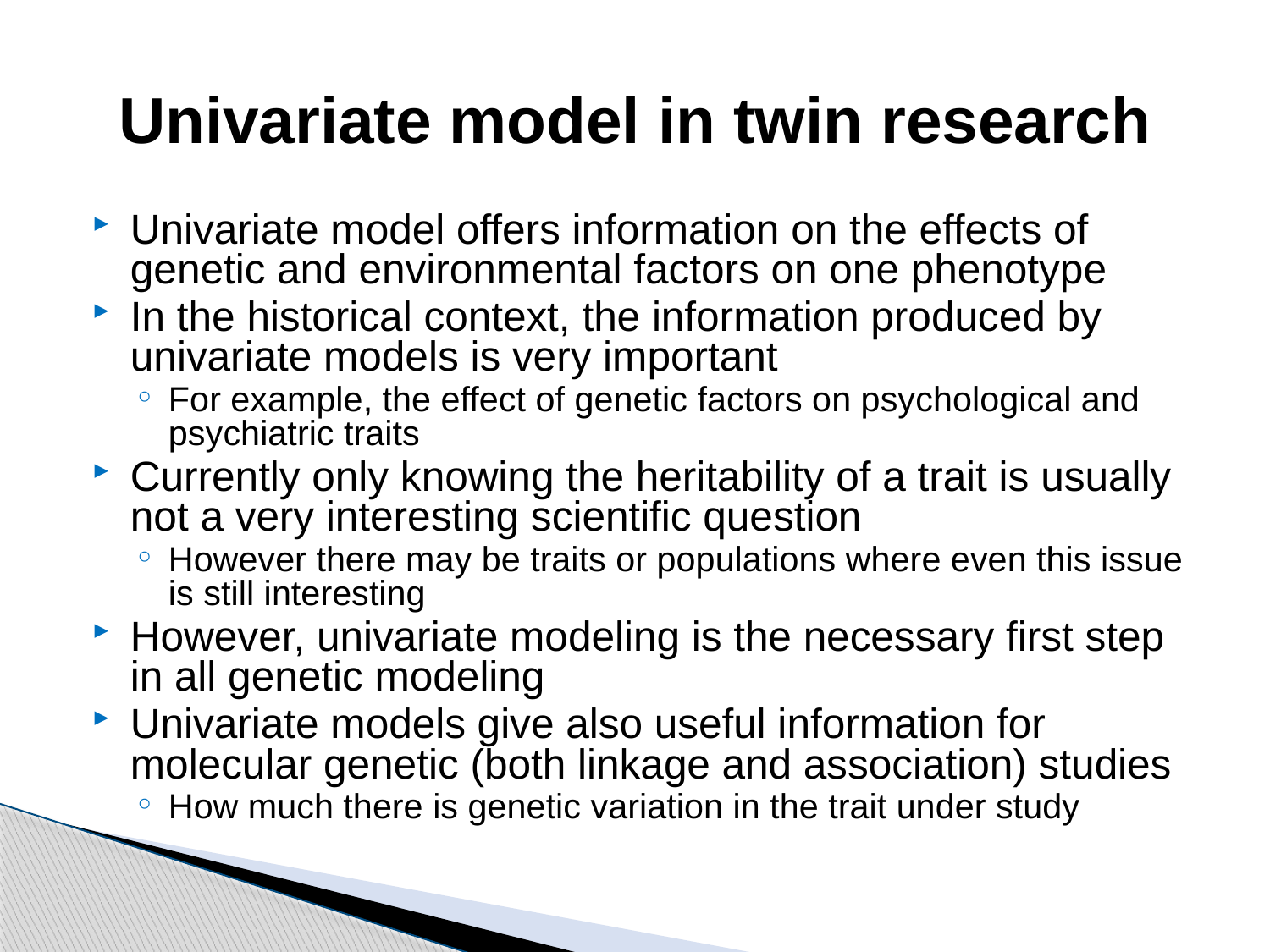

# Univariate model in twin research
Univariate model offers information on the effects of genetic and environmental factors on one phenotype
In the historical context, the information produced by univariate models is very important
For example, the effect of genetic factors on psychological and psychiatric traits
Currently only knowing the heritability of a trait is usually not a very interesting scientific question
However there may be traits or populations where even this issue is still interesting
However, univariate modeling is the necessary first step in all genetic modeling
Univariate models give also useful information for molecular genetic (both linkage and association) studies
How much there is genetic variation in the trait under study